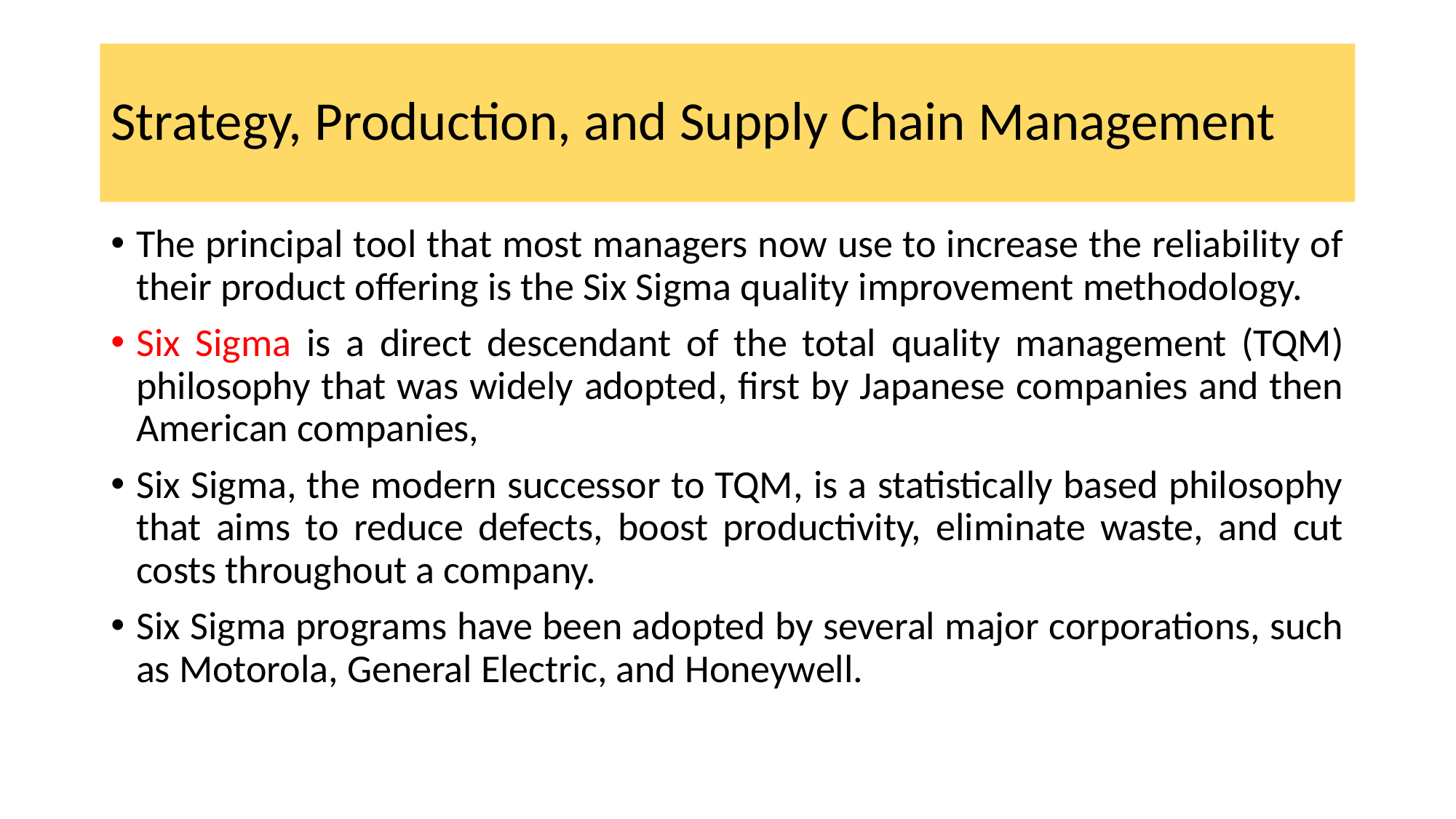

# Strategy, Production, and Supply Chain Management
The principal tool that most managers now use to increase the reliability of their product offering is the Six Sigma quality improvement methodology.
Six Sigma is a direct descendant of the total quality management (TQM) philosophy that was widely adopted, first by Japanese companies and then American companies,
Six Sigma, the modern successor to TQM, is a statistically based philosophy that aims to reduce defects, boost productivity, eliminate waste, and cut costs throughout a company.
Six Sigma programs have been adopted by several major corporations, such as Motorola, General Electric, and Honeywell.